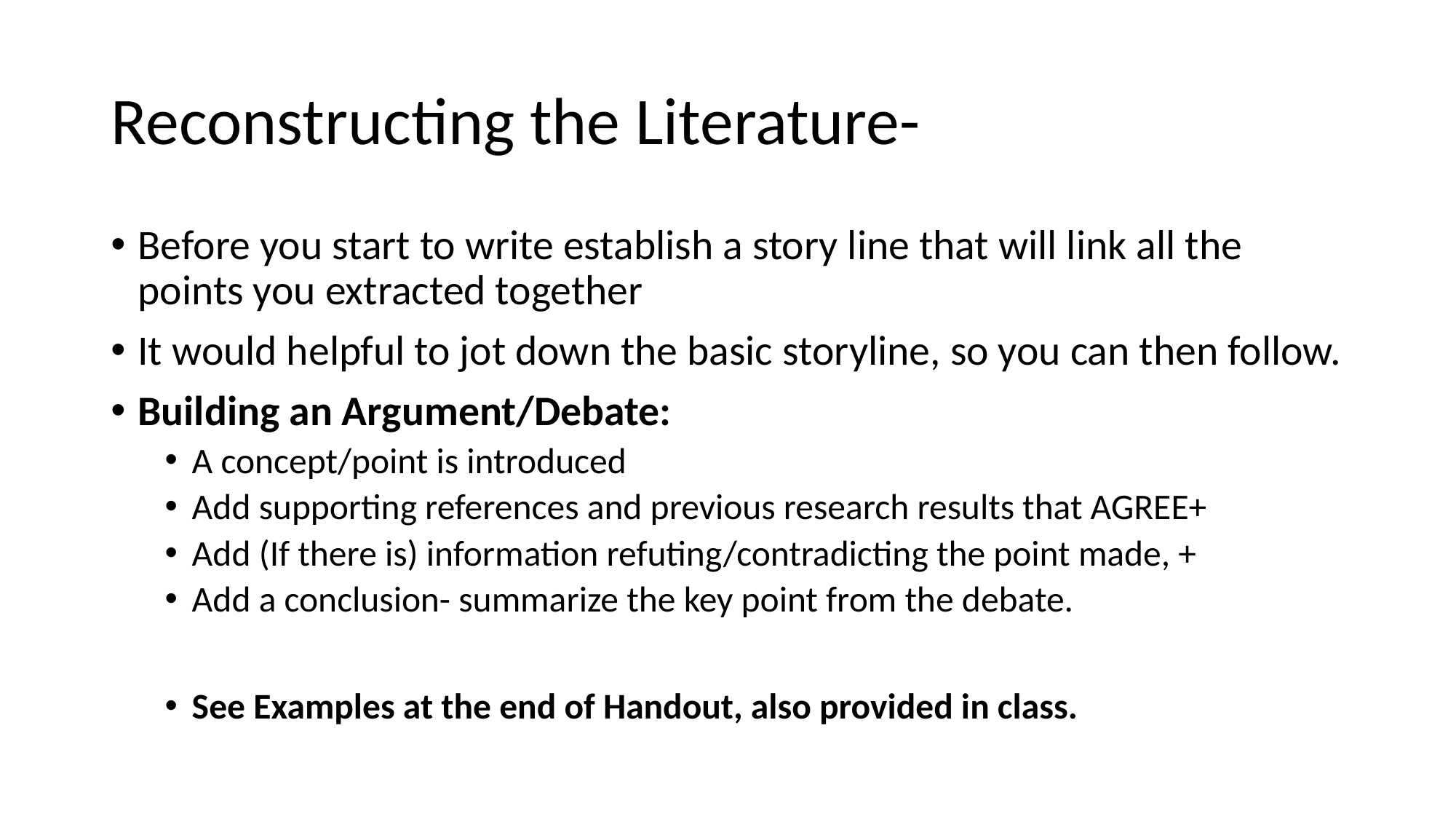

# Reconstructing the Literature-
Before you start to write establish a story line that will link all the points you extracted together
It would helpful to jot down the basic storyline, so you can then follow.
Building an Argument/Debate:
A concept/point is introduced
Add supporting references and previous research results that AGREE+
Add (If there is) information refuting/contradicting the point made, +
Add a conclusion- summarize the key point from the debate.

See Examples at the end of Handout, also provided in class.